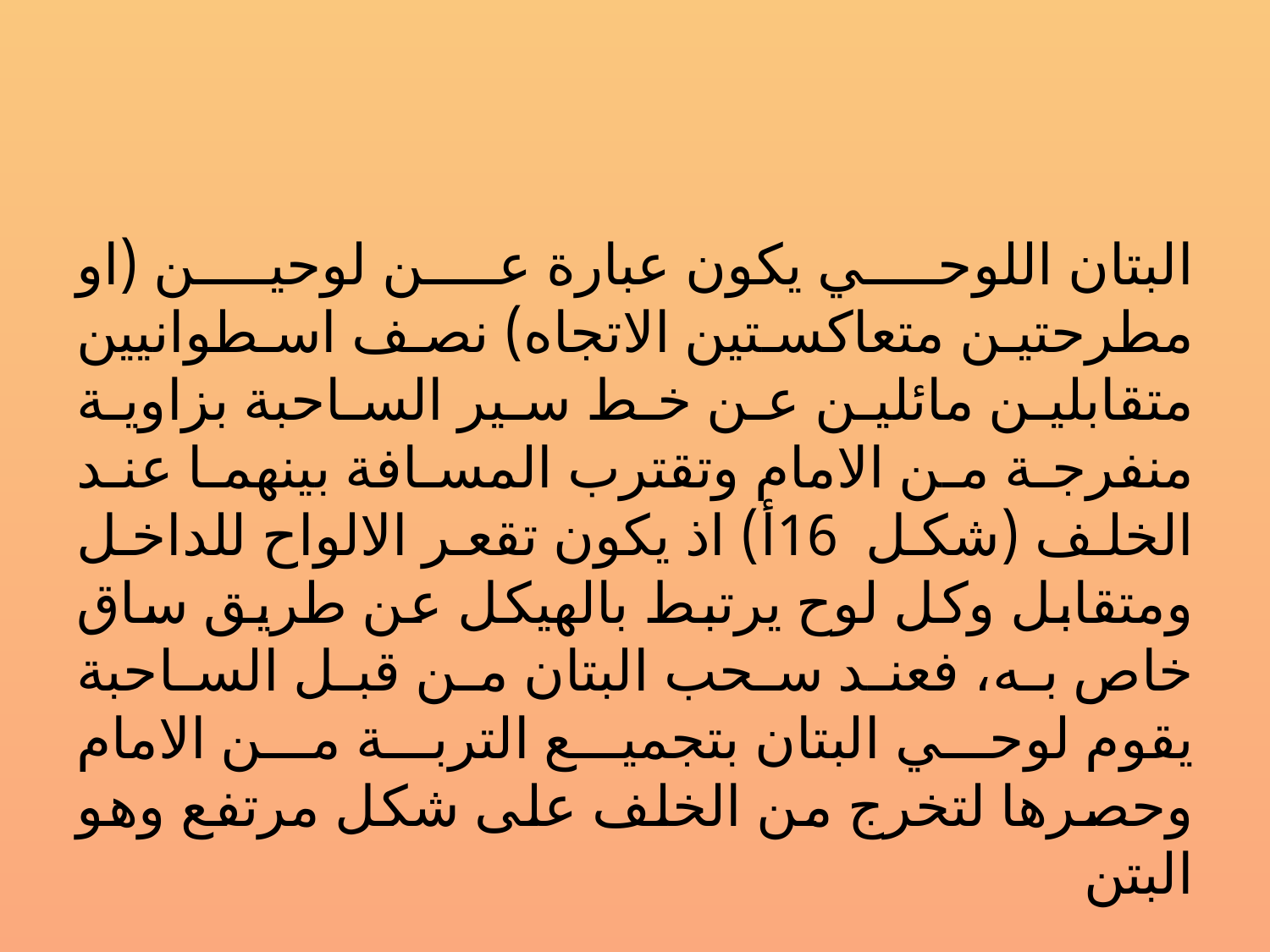

البتان اللوحي يكون عبارة عن لوحين (او مطرحتين متعاكستين الاتجاه) نصف اسطوانيين متقابلين مائلين عن خط سير الساحبة بزاوية منفرجة من الامام وتقترب المسافة بينهما عند الخلف (شكل 16أ) اذ يكون تقعر الالواح للداخل ومتقابل وكل لوح يرتبط بالهيكل عن طريق ساق خاص به، فعند سحب البتان من قبل الساحبة يقوم لوحي البتان بتجميع التربة من الامام وحصرها لتخرج من الخلف على شكل مرتفع وهو البتن